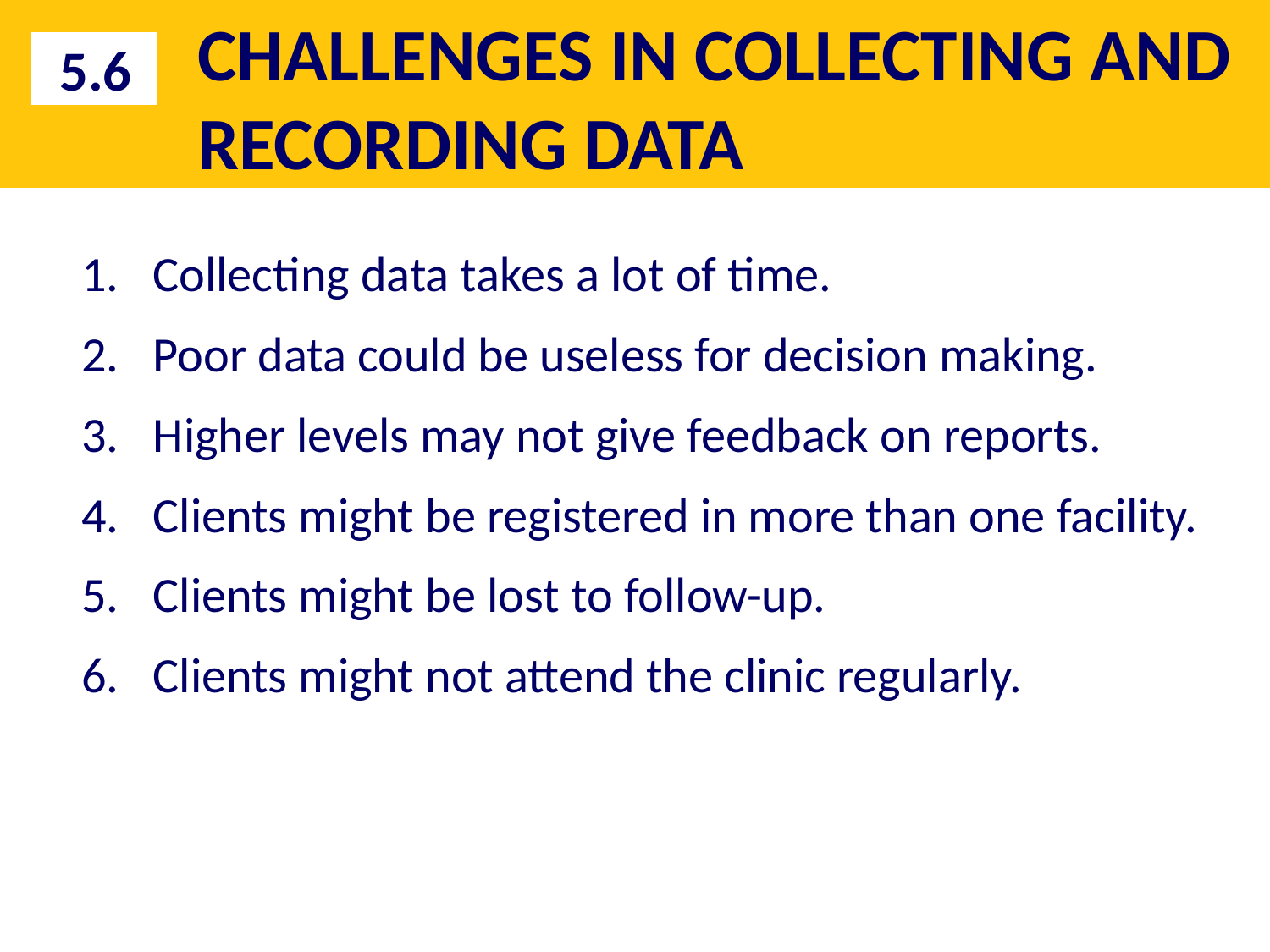

# CHALLENGES IN COLLECTING AND RECORDING DATA
5.6
Collecting data takes a lot of time.
Poor data could be useless for decision making.
Higher levels may not give feedback on reports.
Clients might be registered in more than one facility.
Clients might be lost to follow-up.
Clients might not attend the clinic regularly.